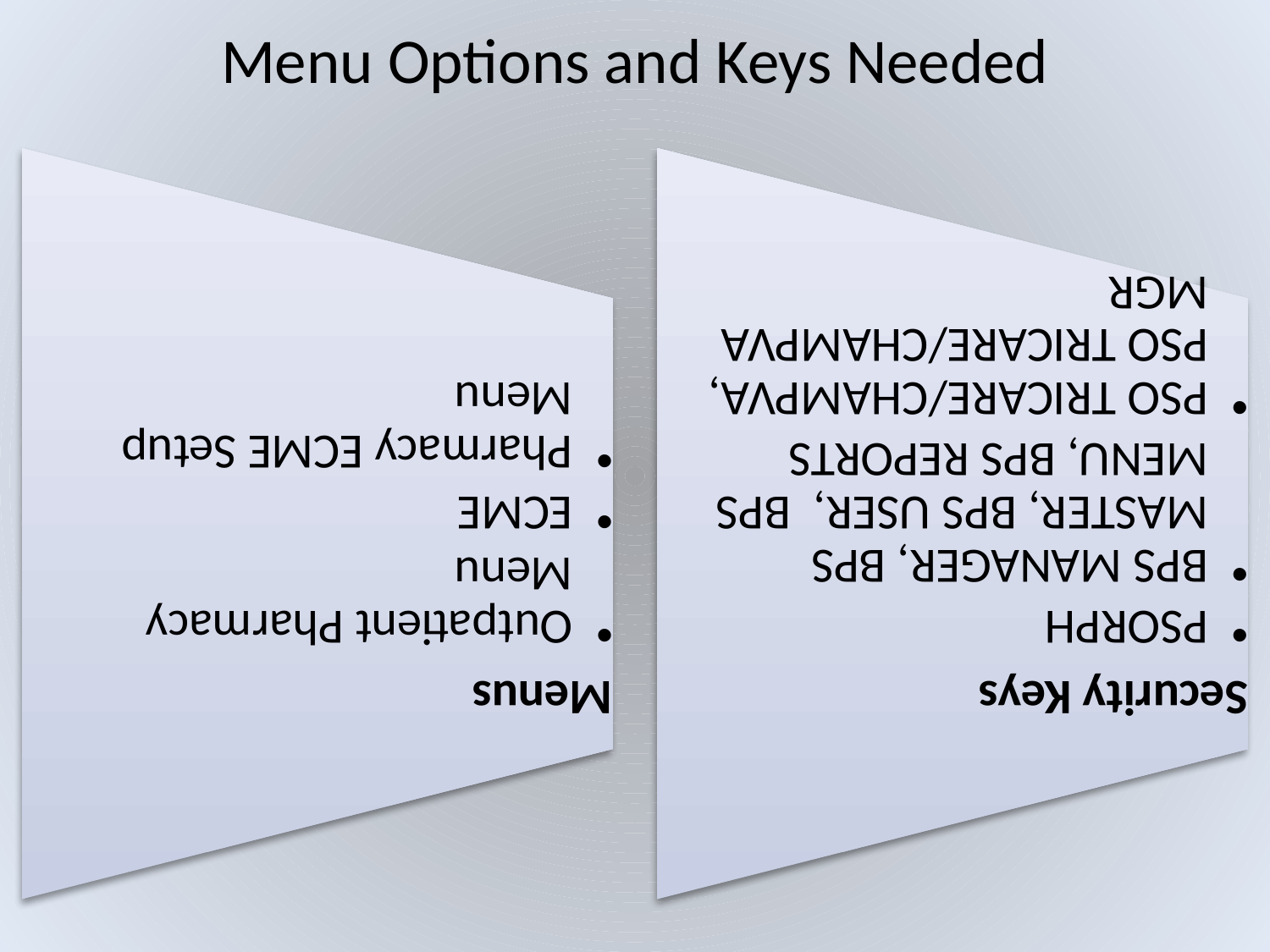

Menu Options and Keys Needed
Menus
Outpatient Pharmacy Menu
ECME
Pharmacy ECME Setup Menu
Security Keys
PSORPH
BPS MANAGER, BPS MASTER, BPS USER,  BPS MENU, BPS REPORTS
PSO TRICARE/CHAMPVA, PSO TRICARE/CHAMPVA MGR